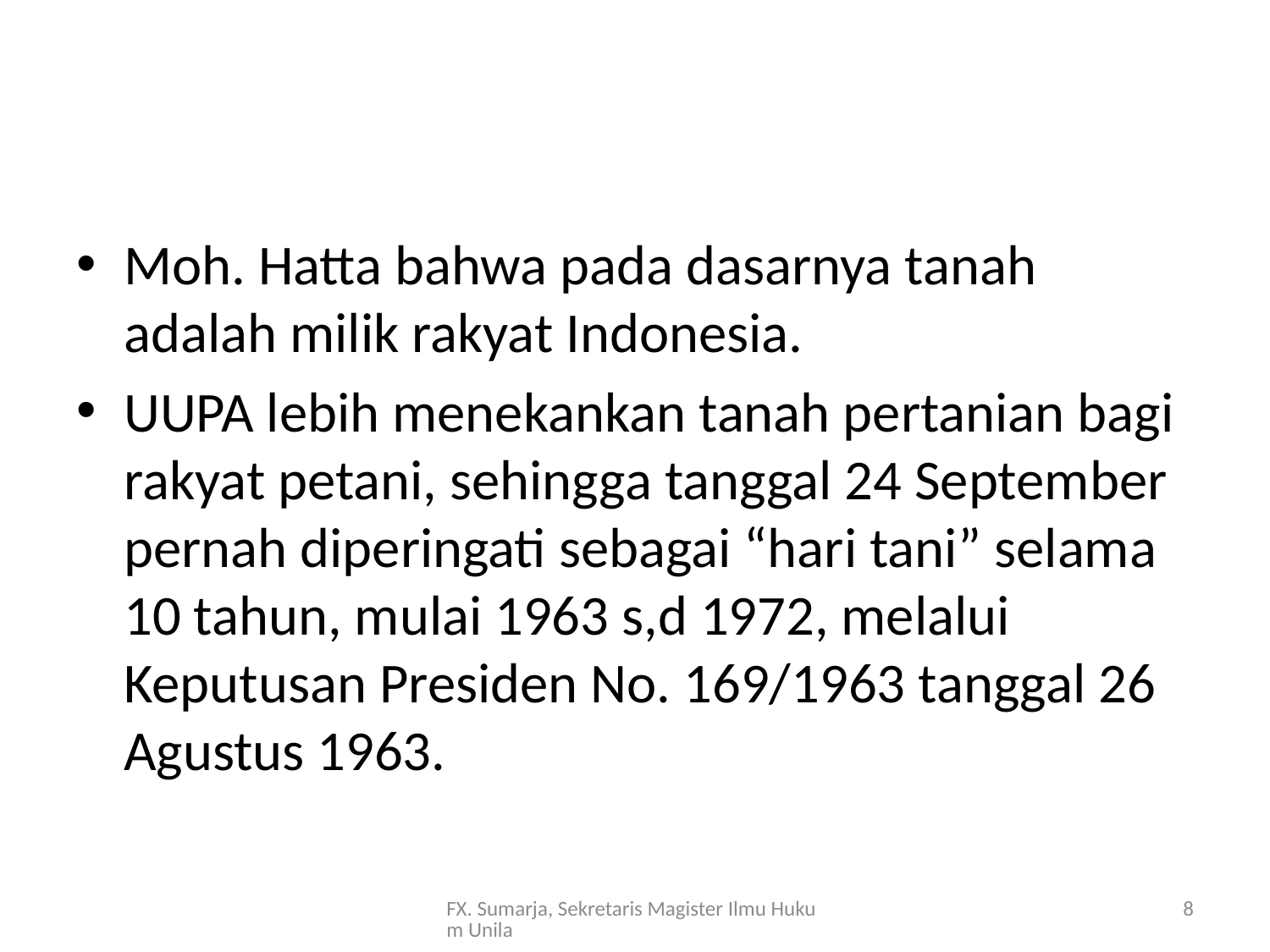

#
Moh. Hatta bahwa pada dasarnya tanah adalah milik rakyat Indonesia.
UUPA lebih menekankan tanah pertanian bagi rakyat petani, sehingga tanggal 24 September pernah diperingati sebagai “hari tani” selama 10 tahun, mulai 1963 s,d 1972, melalui Keputusan Presiden No. 169/1963 tanggal 26 Agustus 1963.
FX. Sumarja, Sekretaris Magister Ilmu Hukum Unila
8